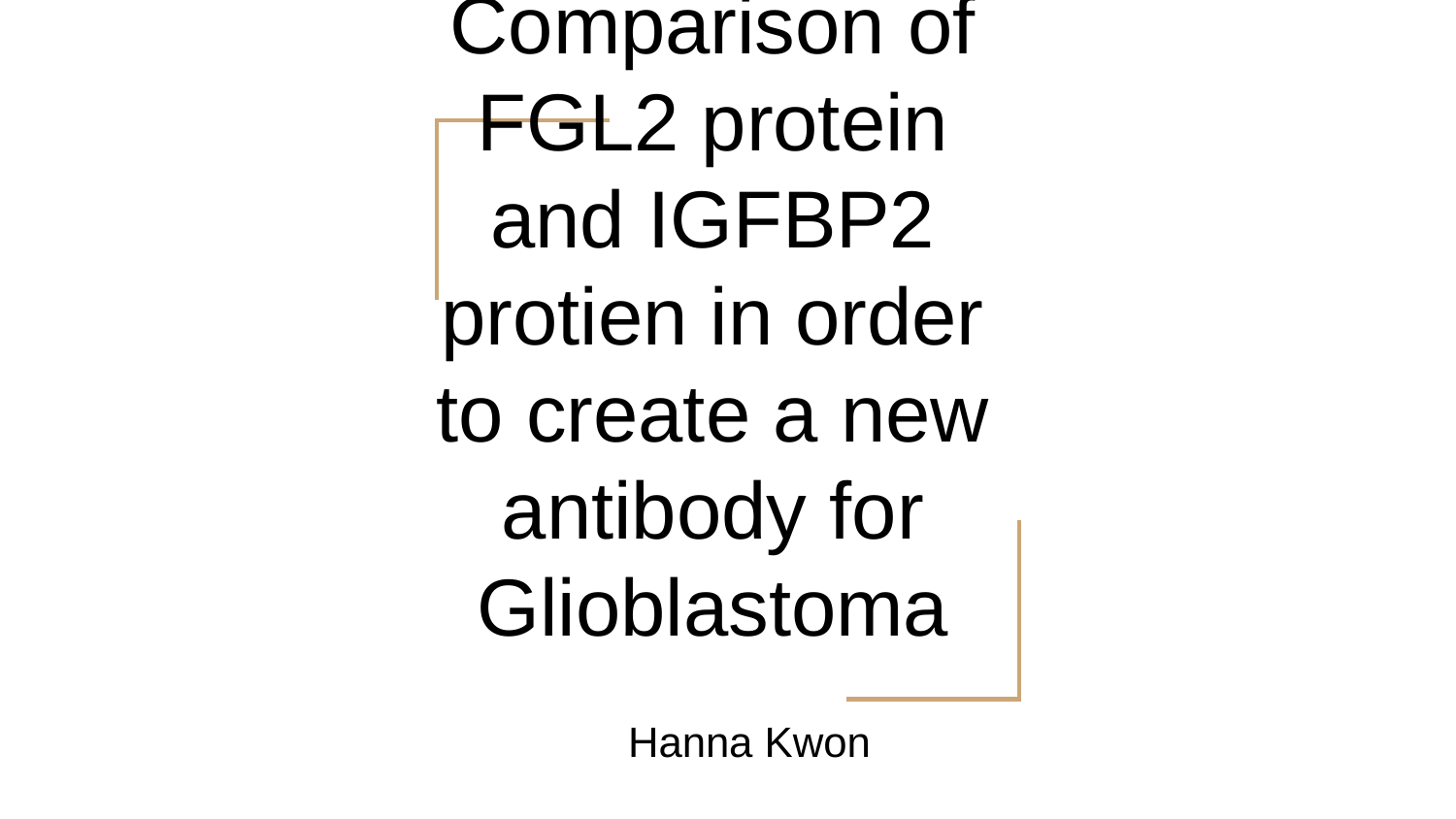

# Comparison of FGL2 protein and IGFBP2 protien in order to create a new antibody for Glioblastoma
Hanna Kwon